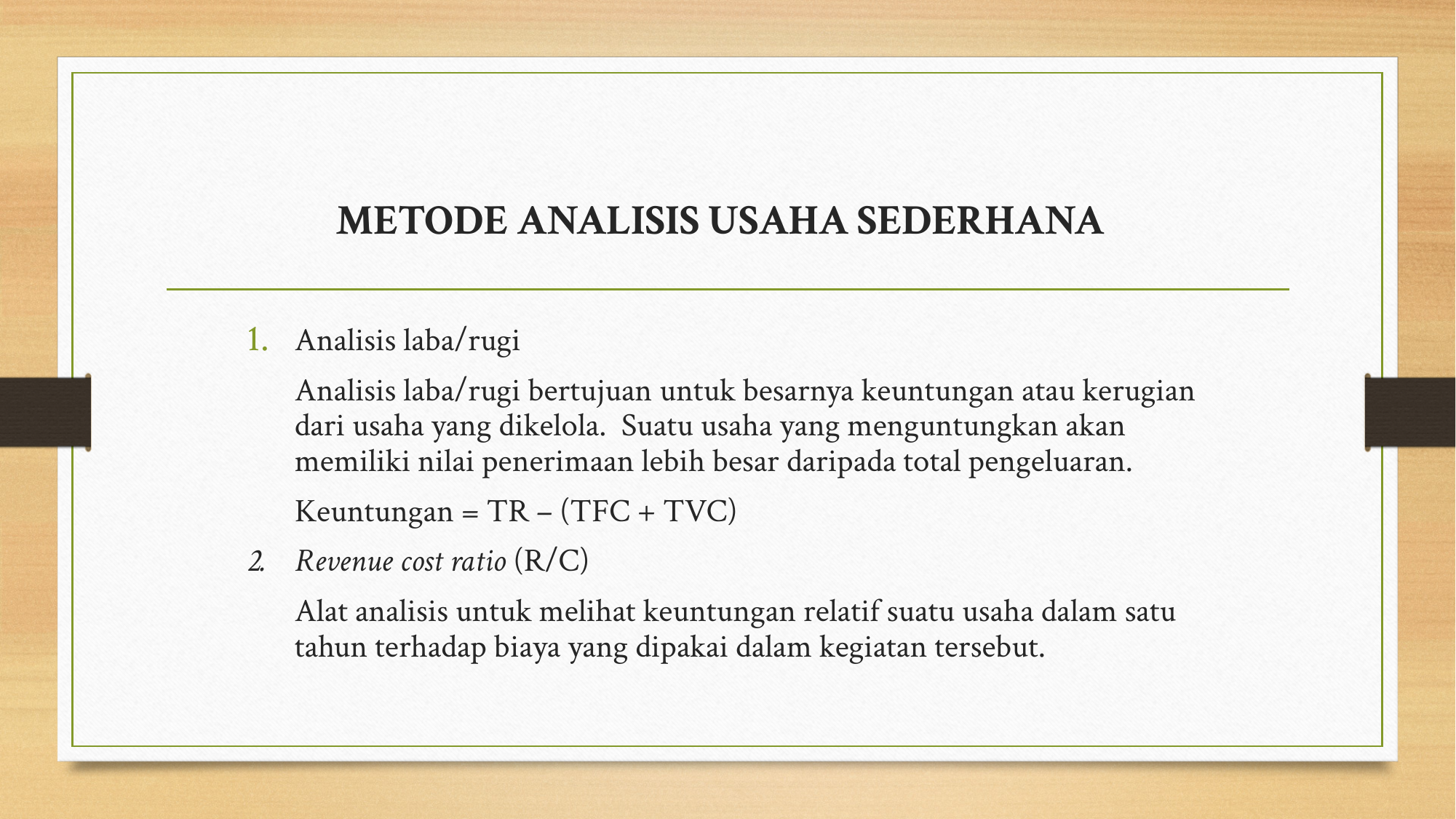

# METODE ANALISIS USAHA SEDERHANA
Analisis laba/rugi
	Analisis laba/rugi bertujuan untuk besarnya keuntungan atau kerugian dari usaha yang dikelola.  Suatu usaha yang menguntungkan akan memiliki nilai penerimaan lebih besar daripada total pengeluaran.
	Keuntungan = TR – (TFC + TVC)
2.	Revenue cost ratio (R/C)
	Alat analisis untuk melihat keuntungan relatif suatu usaha dalam satu tahun terhadap biaya yang dipakai dalam kegiatan tersebut.